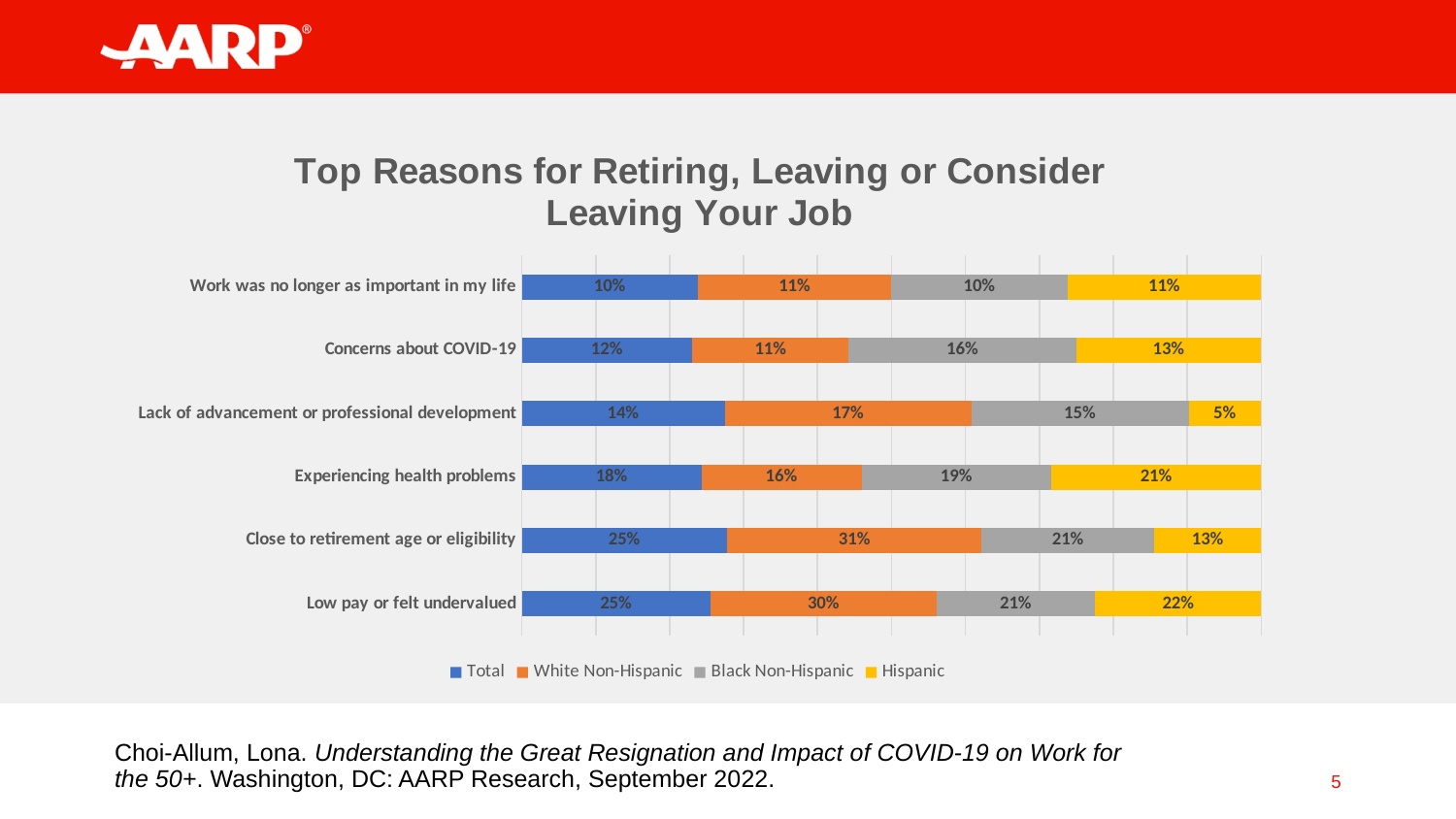

### Chart: Top Reasons for Retiring, Leaving or Consider Leaving Your Job

| Category | Total | White Non-Hispanic | Black Non-Hispanic | Hispanic  |
|---|---|---|---|---|
| Low pay or felt undervalued | 0.25 | 0.3 | 0.21 | 0.22 |
| Close to retirement age or eligibility | 0.25 | 0.31 | 0.21 | 0.13 |
| Experiencing health problems | 0.18 | 0.16 | 0.19 | 0.21 |
| Lack of advancement or professional development | 0.14 | 0.17 | 0.15 | 0.05 |
| Concerns about COVID-19 | 0.12 | 0.11 | 0.16 | 0.13 |
| Work was no longer as important in my life | 0.1 | 0.11 | 0.1 | 0.11 |
Choi-Allum, Lona. Understanding the Great Resignation and Impact of COVID-19 on Work for the 50+. Washington, DC: AARP Research, September 2022.
5